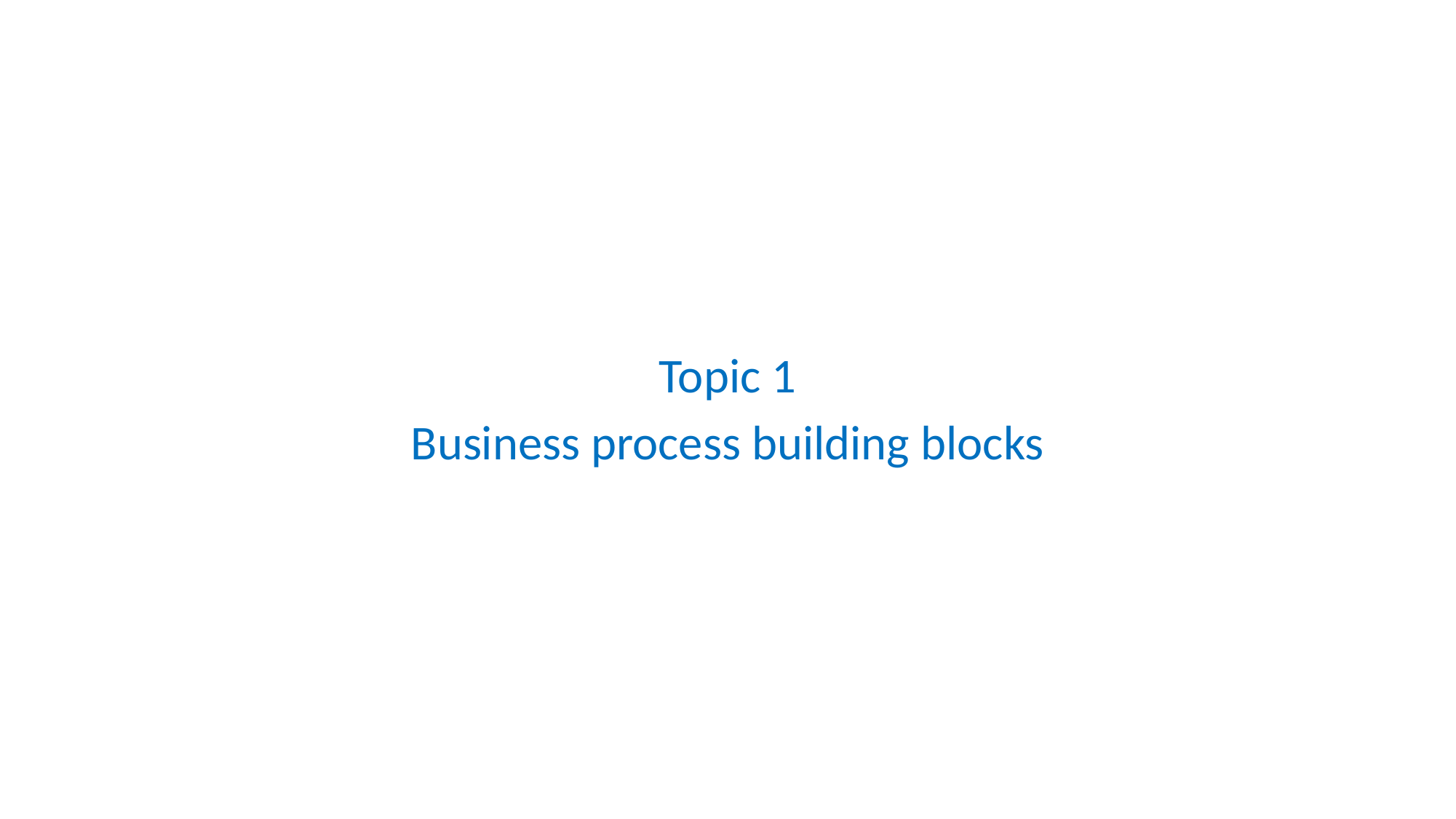

#

Topic 1
Business process building blocks